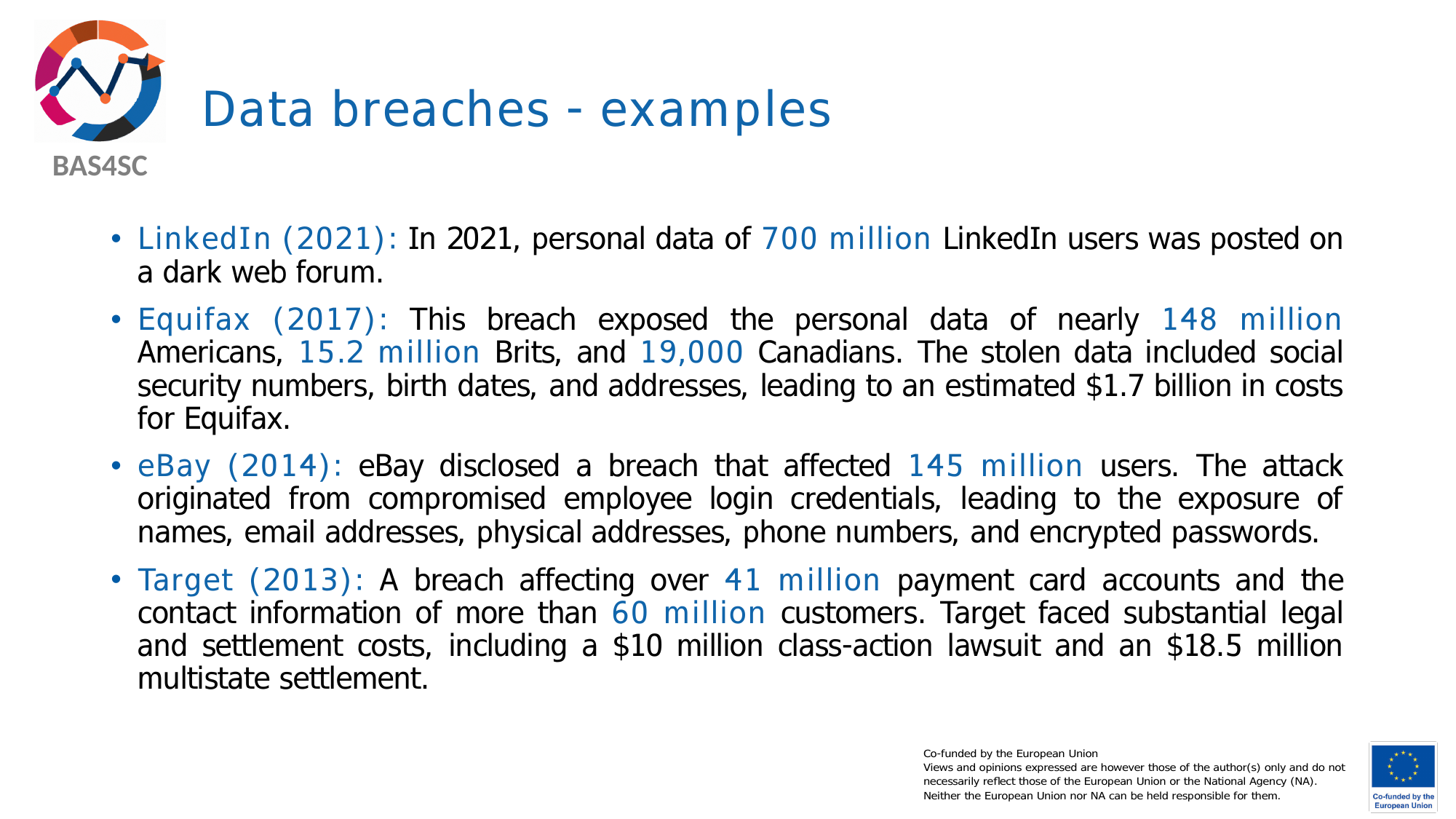

# Data breaches - examples
LinkedIn (2021): In 2021, personal data of 700 million LinkedIn users was posted on a dark web forum.
Equifax (2017): This breach exposed the personal data of nearly 148 million Americans, 15.2 million Brits, and 19,000 Canadians. The stolen data included social security numbers, birth dates, and addresses, leading to an estimated $1.7 billion in costs for Equifax.
eBay (2014): eBay disclosed a breach that affected 145 million users. The attack originated from compromised employee login credentials, leading to the exposure of names, email addresses, physical addresses, phone numbers, and encrypted passwords.
Target (2013): A breach affecting over 41 million payment card accounts and the contact information of more than 60 million customers. Target faced substantial legal and settlement costs, including a $10 million class-action lawsuit and an $18.5 million multistate settlement.